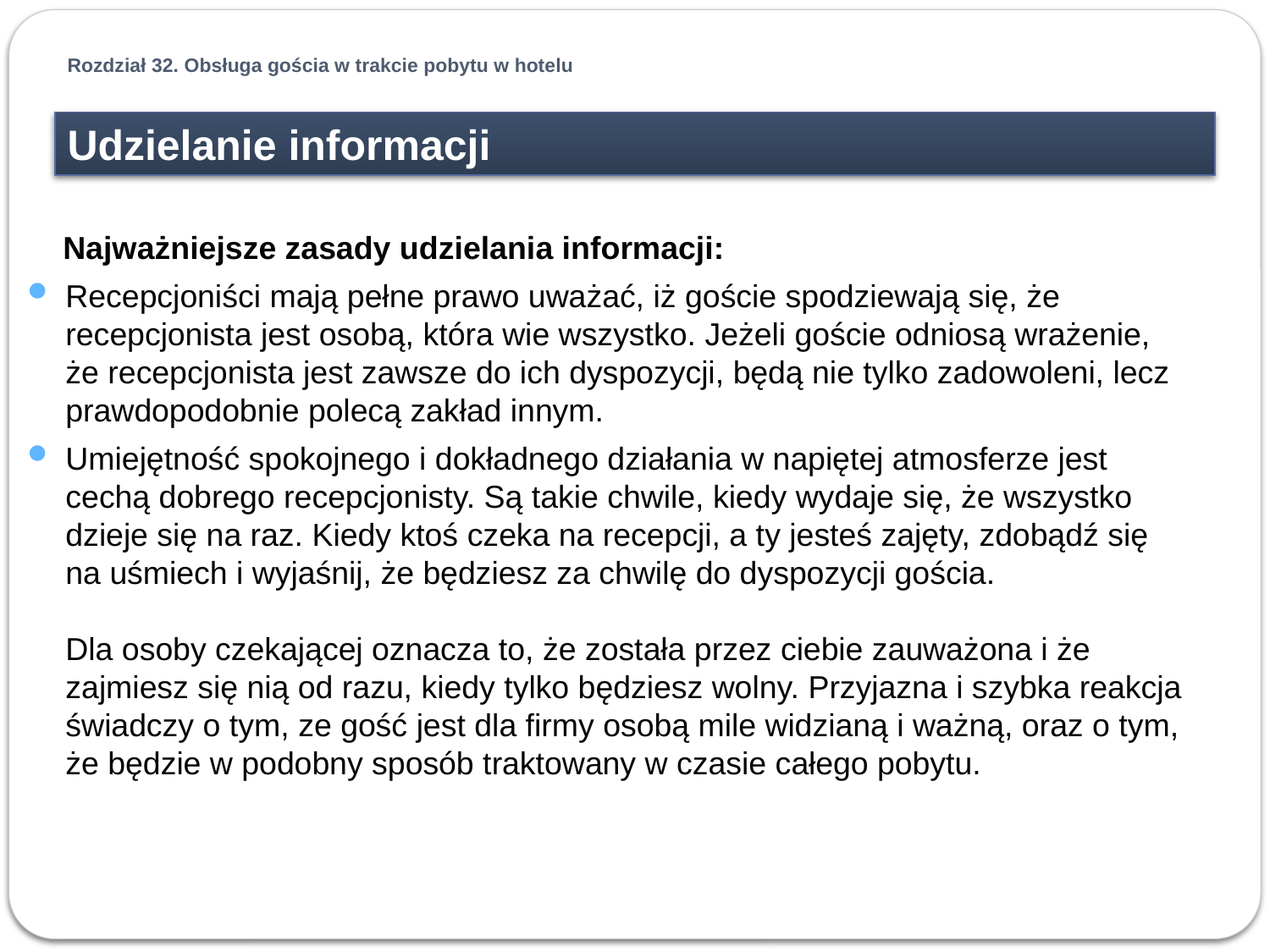

Rozdział 32. Obsługa gościa w trakcie pobytu w hotelu
Udzielanie informacji
    Najważniejsze zasady udzielania informacji:
Recepcjoniści mają pełne prawo uważać, iż goście spodziewają się, że recepcjonista jest osobą, która wie wszystko. Jeżeli goście odniosą wrażenie, że recepcjonista jest zawsze do ich dyspozycji, będą nie tylko zadowoleni, lecz prawdopodobnie polecą zakład innym.
Umiejętność spokojnego i dokładnego działania w napiętej atmosferze jest cechą dobrego recepcjonisty. Są takie chwile, kiedy wydaje się, że wszystko dzieje się na raz. Kiedy ktoś czeka na recepcji, a ty jesteś zajęty, zdobądź się na uśmiech i wyjaśnij, że będziesz za chwilę do dyspozycji gościa. 
Dla osoby czekającej oznacza to, że została przez ciebie zauważona i że zajmiesz się nią od razu, kiedy tylko będziesz wolny. Przyjazna i szybka reakcja świadczy o tym, ze gość jest dla firmy osobą mile widzianą i ważną, oraz o tym, że będzie w podobny sposób traktowany w czasie całego pobytu.